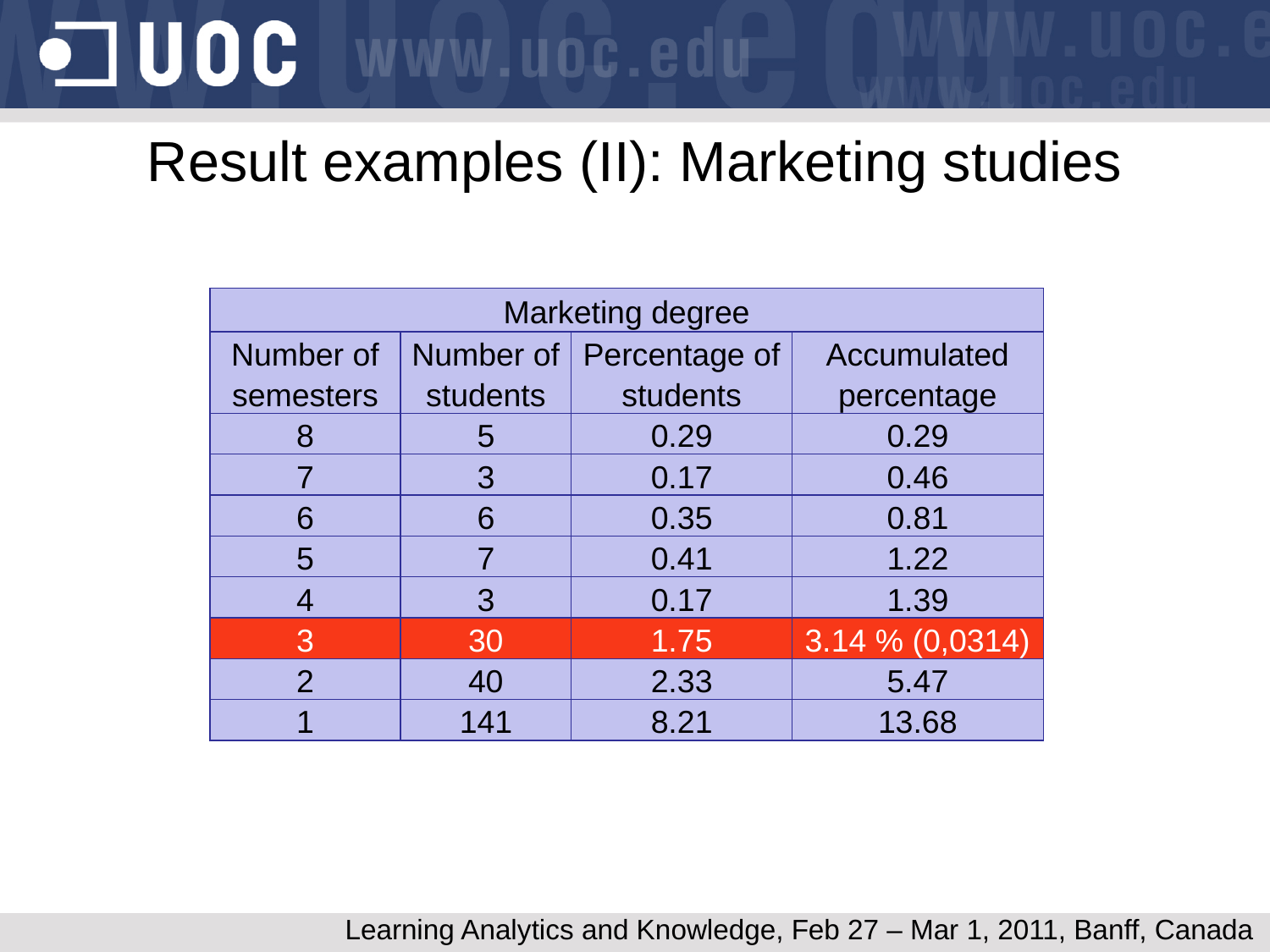

# Result examples (II): Marketing studies
| Marketing degree |  |  |  |
| --- | --- | --- | --- |
| Number of semesters | Number of students | Percentage of students | Accumulated percentage |
| 8 | 5 | 0.29 | 0.29 |
| 7 | 3 | 0.17 | 0.46 |
| 6 | 6 | 0.35 | 0.81 |
| 5 | 7 | 0.41 | 1.22 |
| 4 | 3 | 0.17 | 1.39 |
| 3 | 30 | 1.75 | 3.14 % (0,0314) |
| 2 | 40 | 2.33 | 5.47 |
| 1 | 141 | 8.21 | 13.68 |
Learning Analytics and Knowledge, Feb 27 – Mar 1, 2011, Banff, Canada